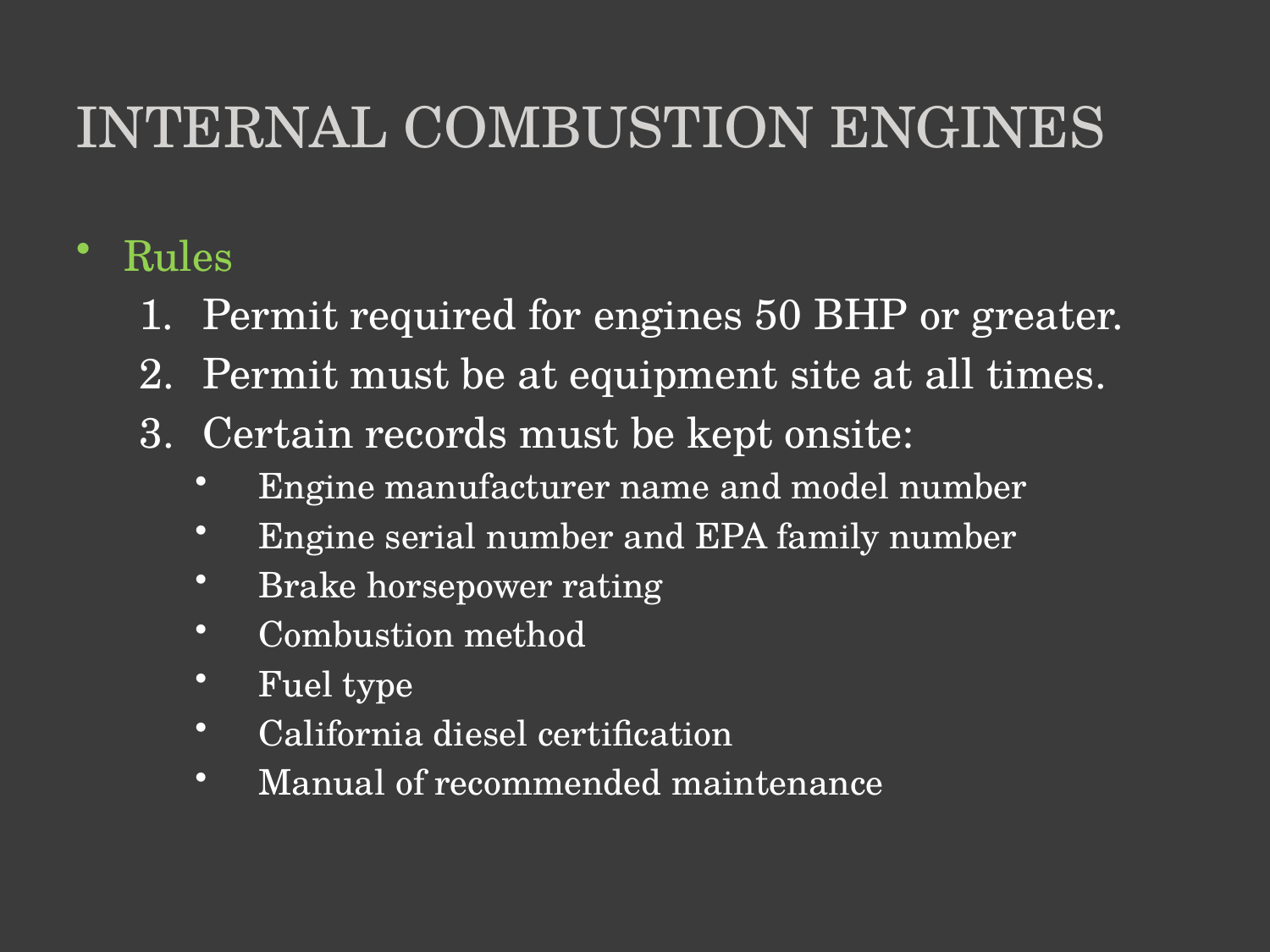

# Internal combustion engines
Rules
Permit required for engines 50 BHP or greater.
Permit must be at equipment site at all times.
Certain records must be kept onsite:
Engine manufacturer name and model number
Engine serial number and EPA family number
Brake horsepower rating
Combustion method
Fuel type
California diesel certification
Manual of recommended maintenance